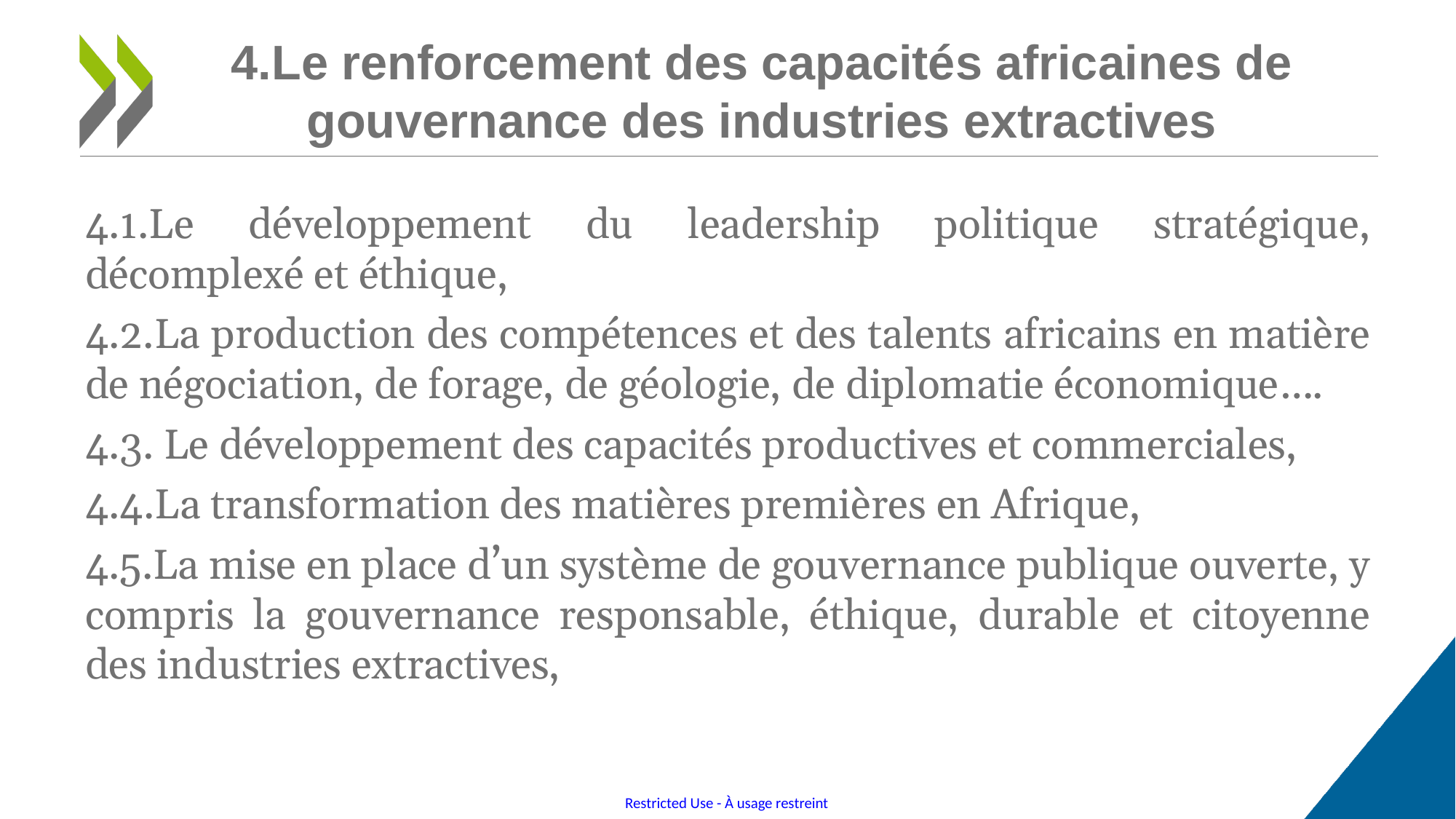

# 4.Le renforcement des capacités africaines de gouvernance des industries extractives
4.1.Le développement du leadership politique stratégique, décomplexé et éthique,
4.2.La production des compétences et des talents africains en matière de négociation, de forage, de géologie, de diplomatie économique….
4.3. Le développement des capacités productives et commerciales,
4.4.La transformation des matières premières en Afrique,
4.5.La mise en place d’un système de gouvernance publique ouverte, y compris la gouvernance responsable, éthique, durable et citoyenne des industries extractives,